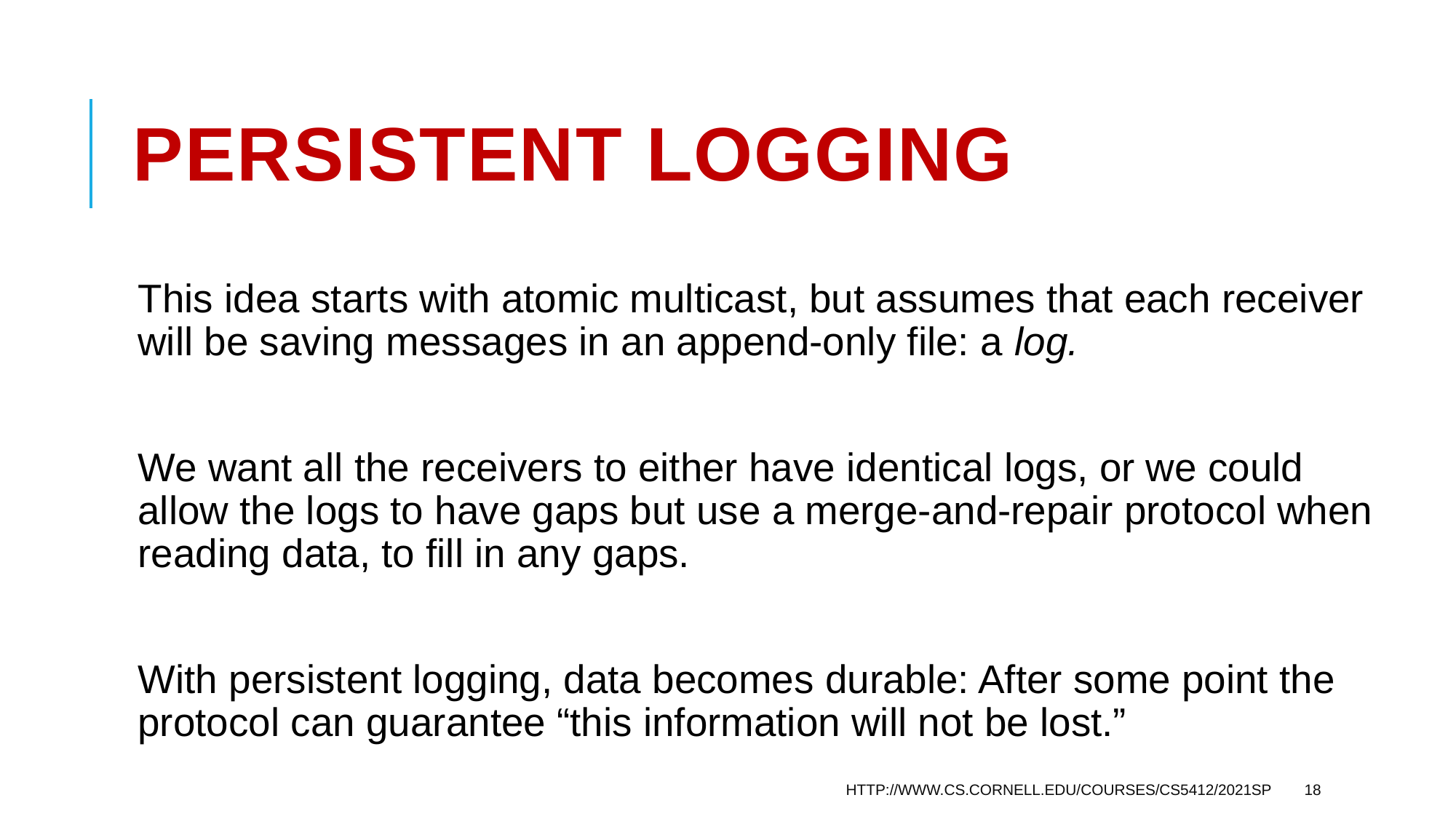

# Persistent logging
This idea starts with atomic multicast, but assumes that each receiver will be saving messages in an append-only file: a log.

We want all the receivers to either have identical logs, or we could allow the logs to have gaps but use a merge-and-repair protocol when reading data, to fill in any gaps.

With persistent logging, data becomes durable: After some point the protocol can guarantee “this information will not be lost.”
http://www.cs.cornell.edu/courses/cs5412/2021sp
18